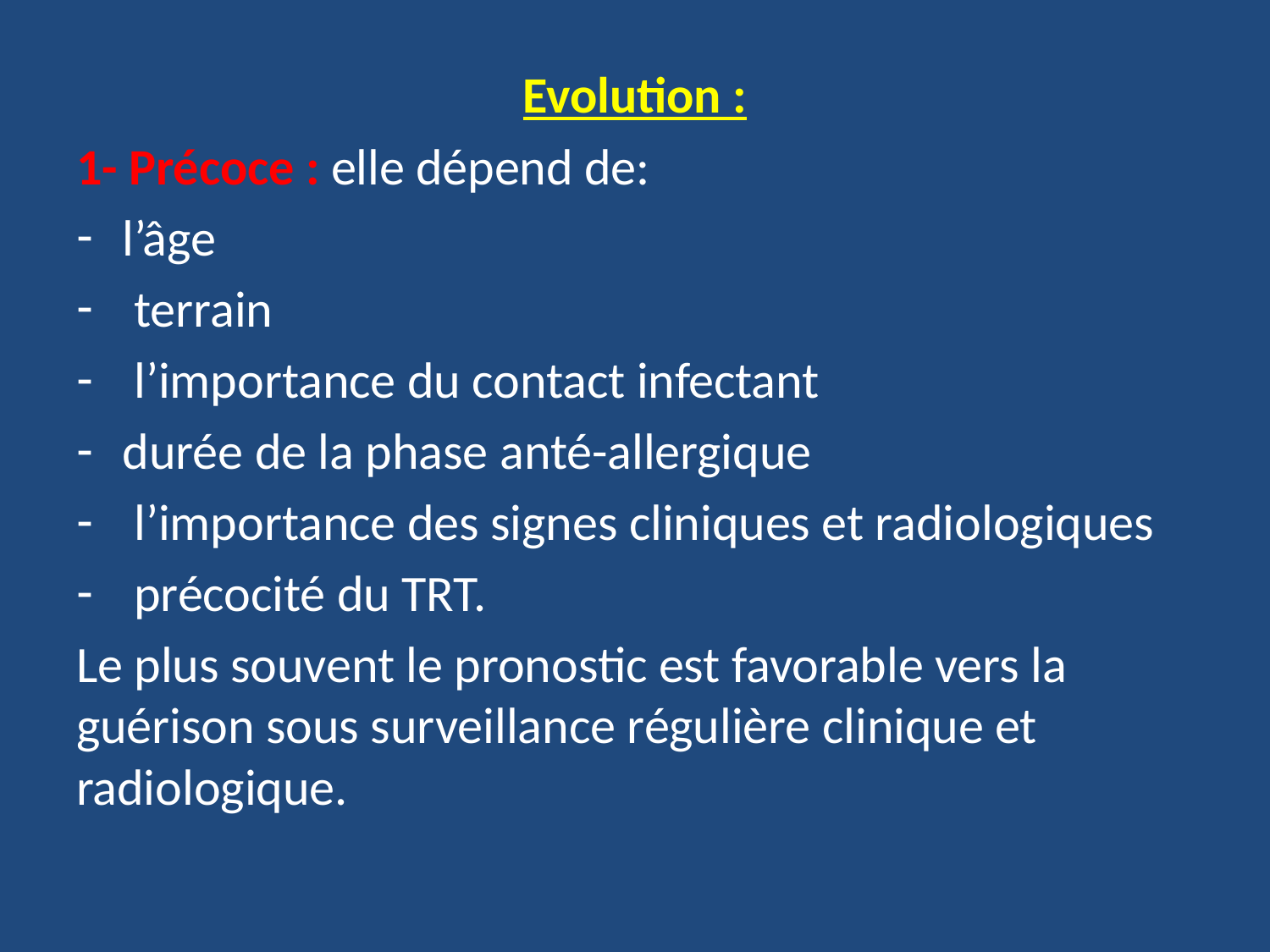

Evolution :
1- Précoce : elle dépend de:
l’âge
 terrain
 l’importance du contact infectant
durée de la phase anté-allergique
 l’importance des signes cliniques et radiologiques
 précocité du TRT.
Le plus souvent le pronostic est favorable vers la guérison sous surveillance régulière clinique et radiologique.